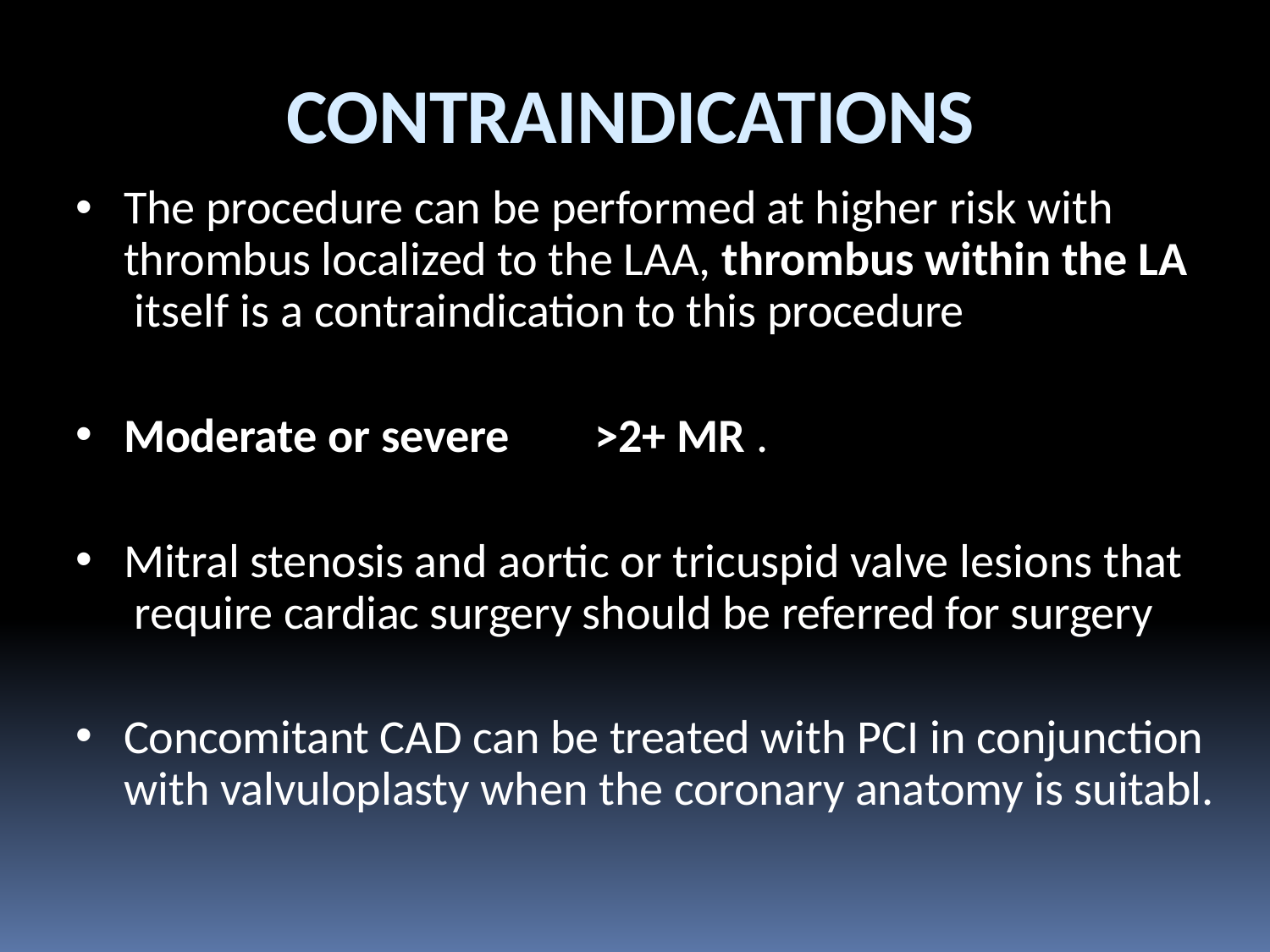

# CONTRAINDICATIONS
The procedure can be performed at higher risk with  thrombus localized to the LAA, thrombus within the LA  itself is a contraindication to this procedure

Moderate or severe	>2+ MR .

Mitral stenosis and aortic or tricuspid valve lesions that  require cardiac surgery should be referred for surgery

Concomitant CAD can be treated with PCI in conjunction  with valvuloplasty when the coronary anatomy is suitabl.